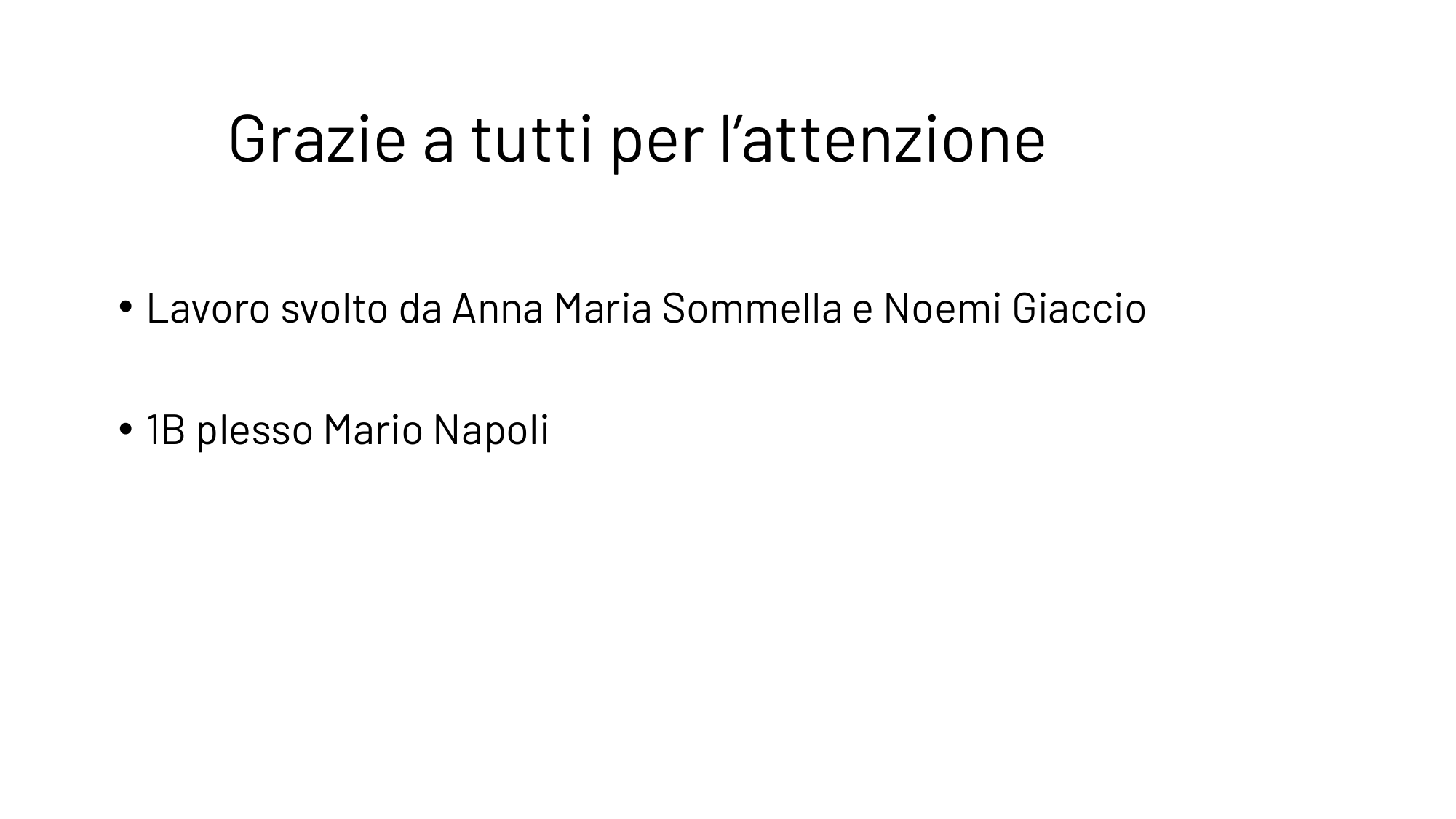

# Grazie a tutti per l’attenzione
Lavoro svolto da Anna Maria Sommella e Noemi Giaccio

1B plesso Mario Napoli